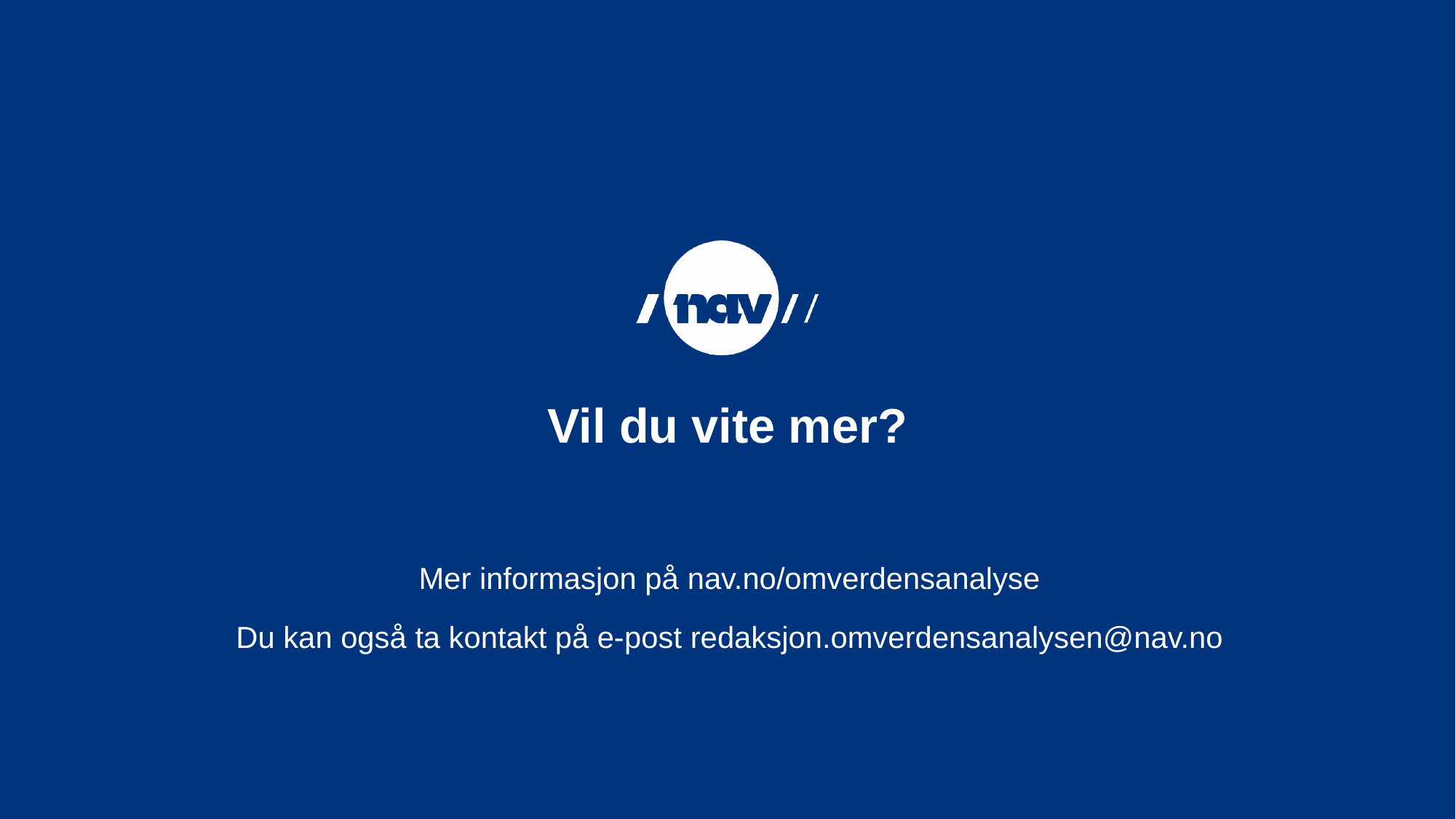

Vil du vite mer?
Mer informasjon på nav.no/omverdensanalyse
Du kan også ta kontakt på e-post redaksjon.omverdensanalysen@nav.no